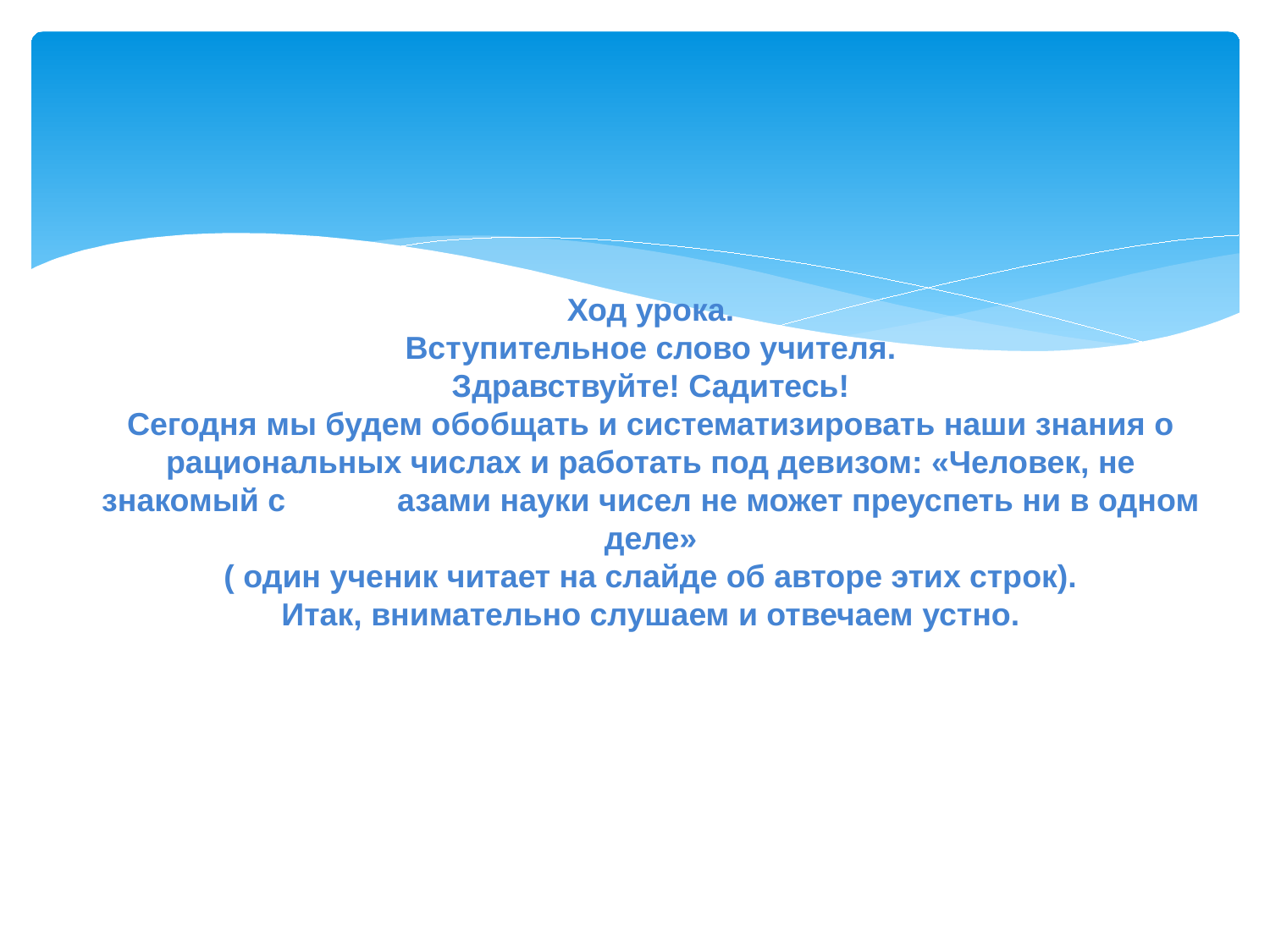

# Ход урока. Вступительное слово учителя. Здравствуйте! Садитесь! Сегодня мы будем обобщать и систематизировать наши знания о рациональных числах и работать под девизом: «Человек, не знакомый с азами азами науки чисел не может преуспеть ни в одном деле» ( один ученик читает на слайде об авторе этих строк). Итак, внимательно слушаем и отвечаем устно.